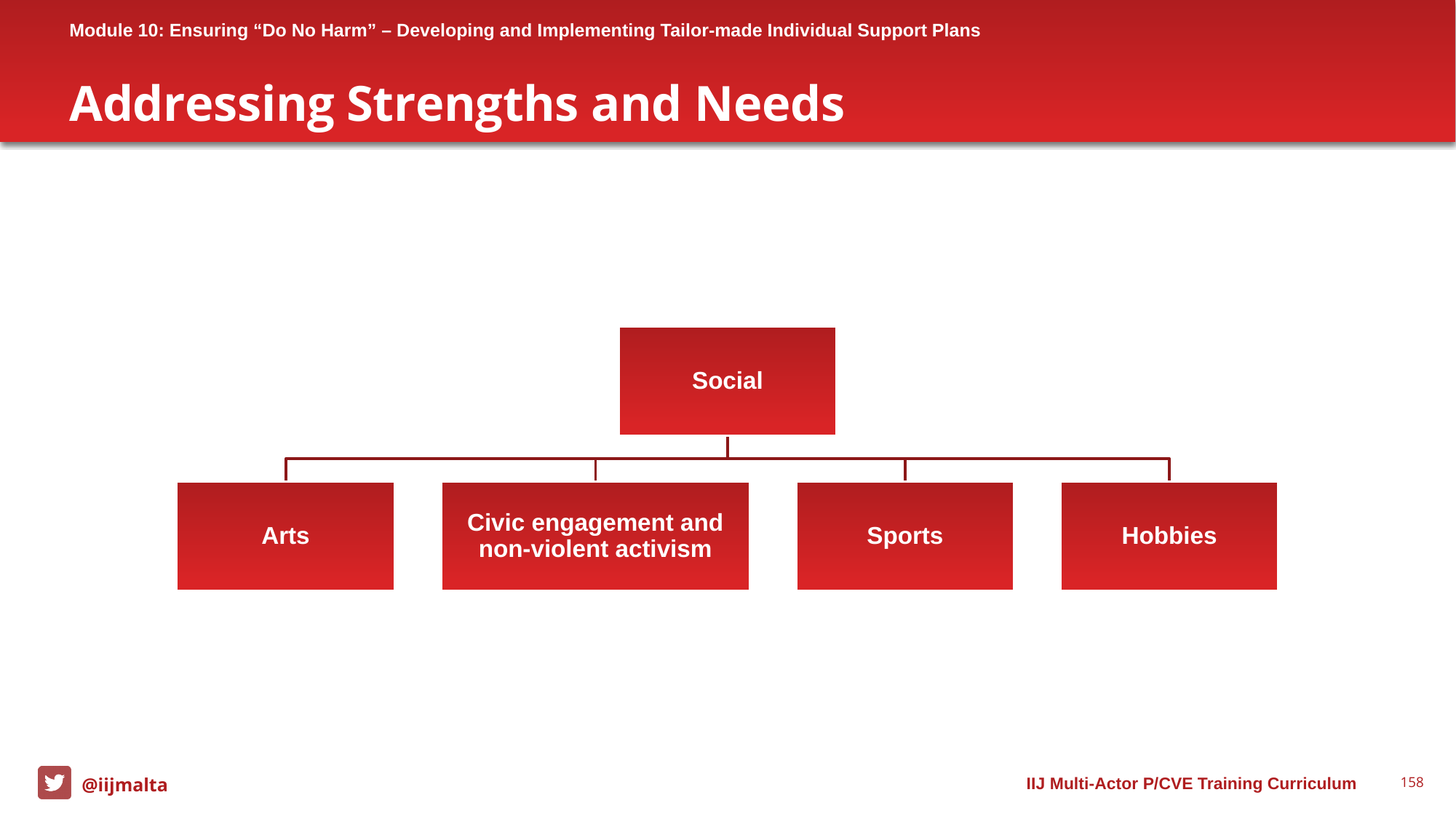

Module 10: Ensuring “Do No Harm” – Developing and Implementing Tailor-made Individual Support Plans

# Addressing Strengths and Needs
Social
Arts
Civic engagement and non-violent activism
Sports
Hobbies
IIJ Multi-Actor P/CVE Training Curriculum
158